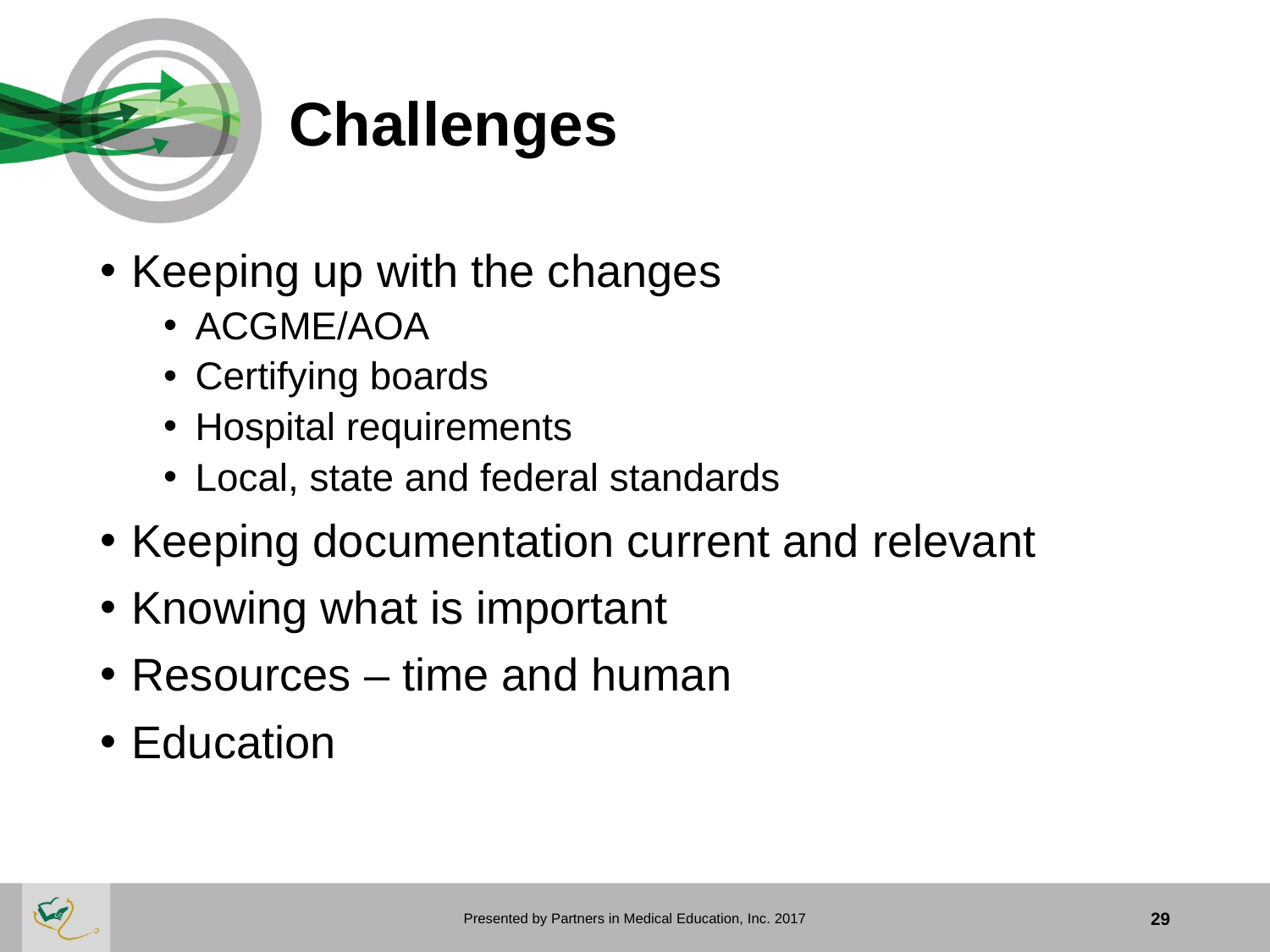

# Challenges
Keeping up with the changes
ACGME/AOA
Certifying boards
Hospital requirements
Local, state and federal standards
Keeping documentation current and relevant
Knowing what is important
Resources – time and human
Education
Presented by Partners in Medical Education, Inc. 2017
29